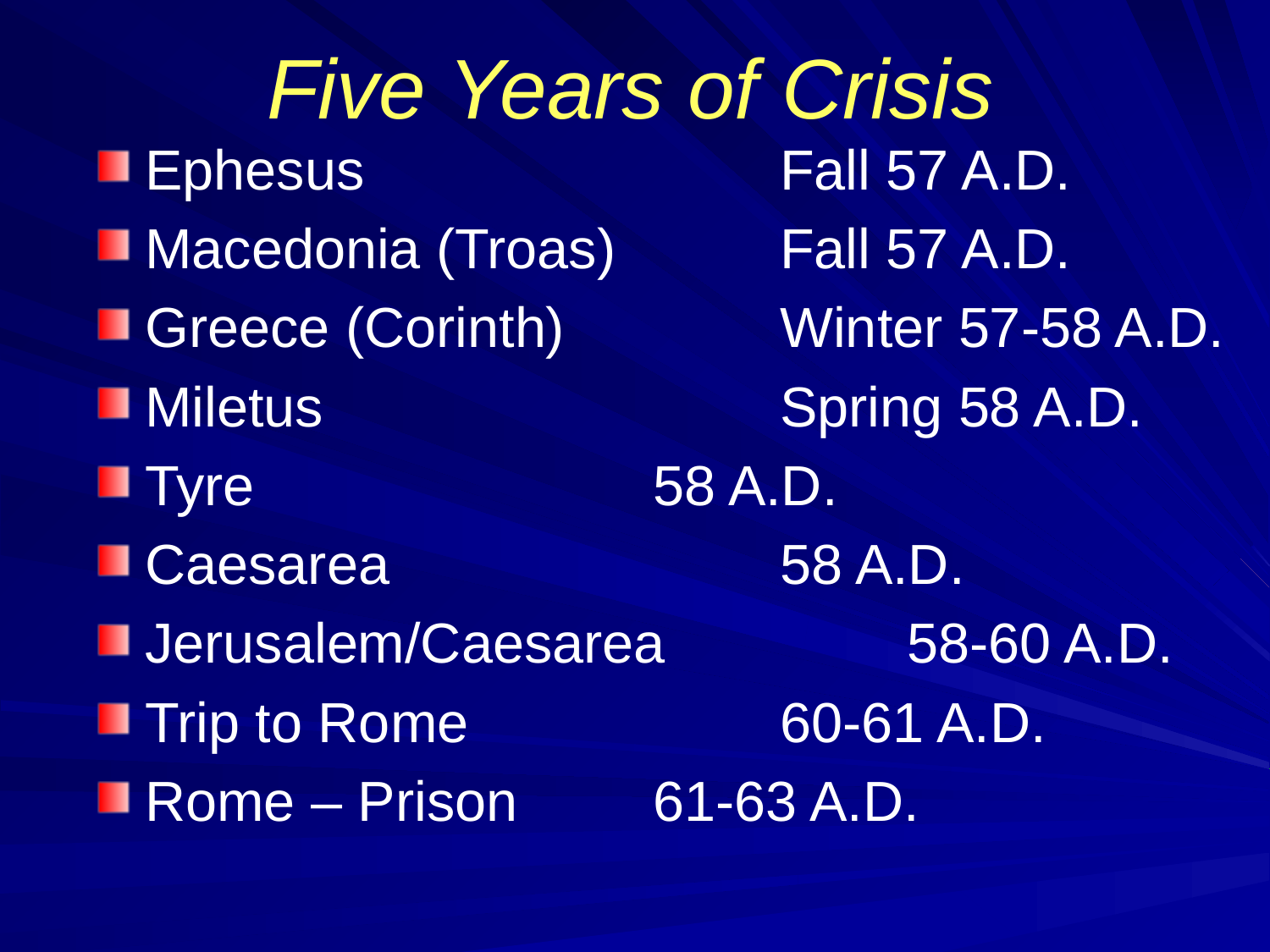

# Five Years of Crisis
Ephesus 				Fall 57 A.D.
Macedonia (Troas)		Fall 57 A.D.
Greece (Corinth)		Winter 57-58 A.D.
Miletus				Spring 58 A.D.
Tyre				58 A.D.
Caesarea				58 A.D.
Jerusalem/Caesarea		58-60 A.D.
Trip to Rome			60-61 A.D.
Rome – Prison		61-63 A.D.